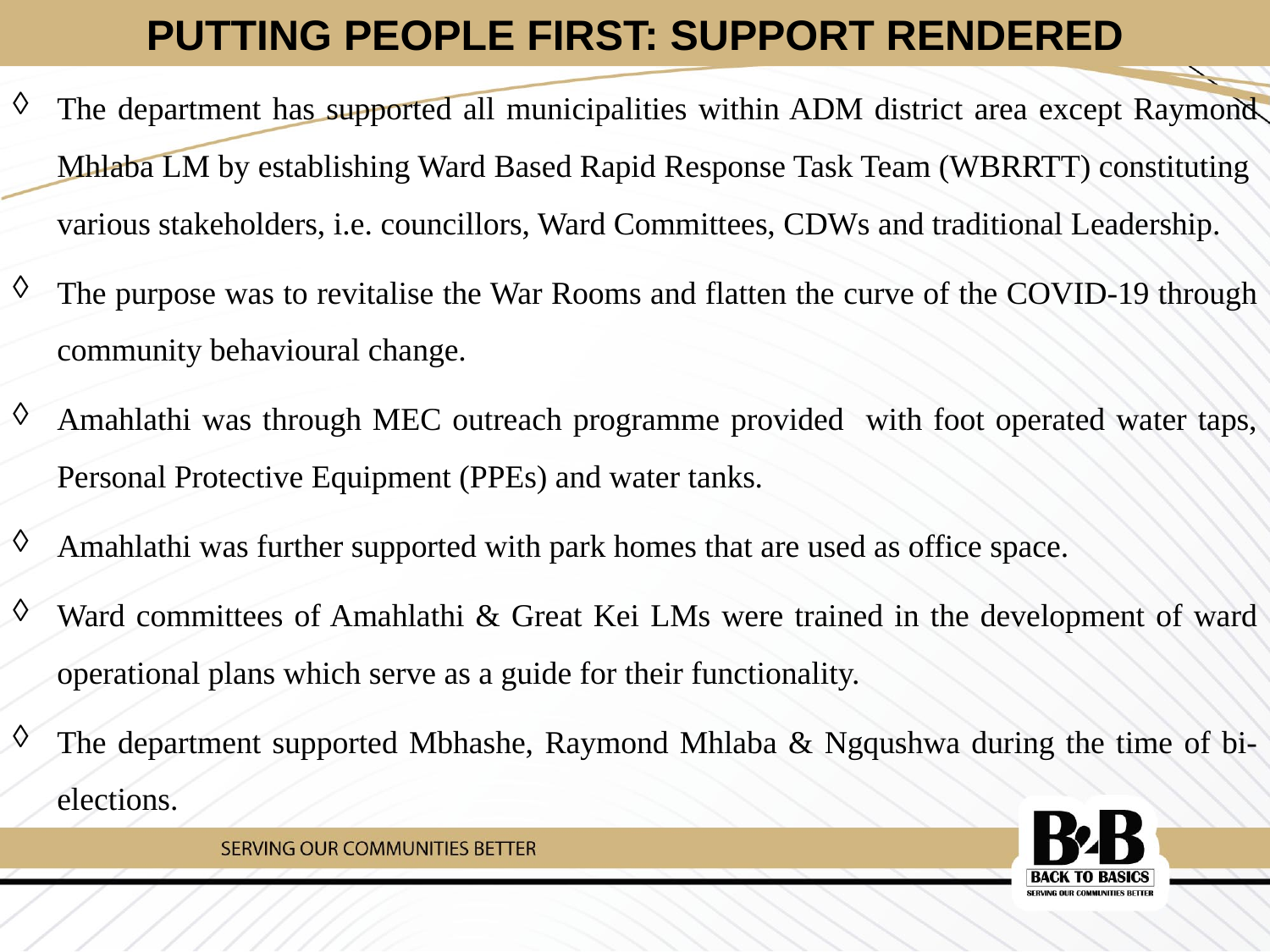

# PUTTING PEOPLE FIRST: SUPPORT RENDERED
The department has supported all municipalities within ADM district area except Raymond Mhlaba LM by establishing Ward Based Rapid Response Task Team (WBRRTT) constituting  various stakeholders, i.e. councillors, Ward Committees, CDWs and traditional Leadership.
The purpose was to revitalise the War Rooms and flatten the curve of the COVID-19 through community behavioural change.
Amahlathi was through MEC outreach programme provided  with foot operated water taps, Personal Protective Equipment (PPEs) and water tanks.
Amahlathi was further supported with park homes that are used as office space.
Ward committees of Amahlathi & Great Kei LMs were trained in the development of ward operational plans which serve as a guide for their functionality.
The department supported Mbhashe, Raymond Mhlaba & Ngqushwa during the time of bi-elections.